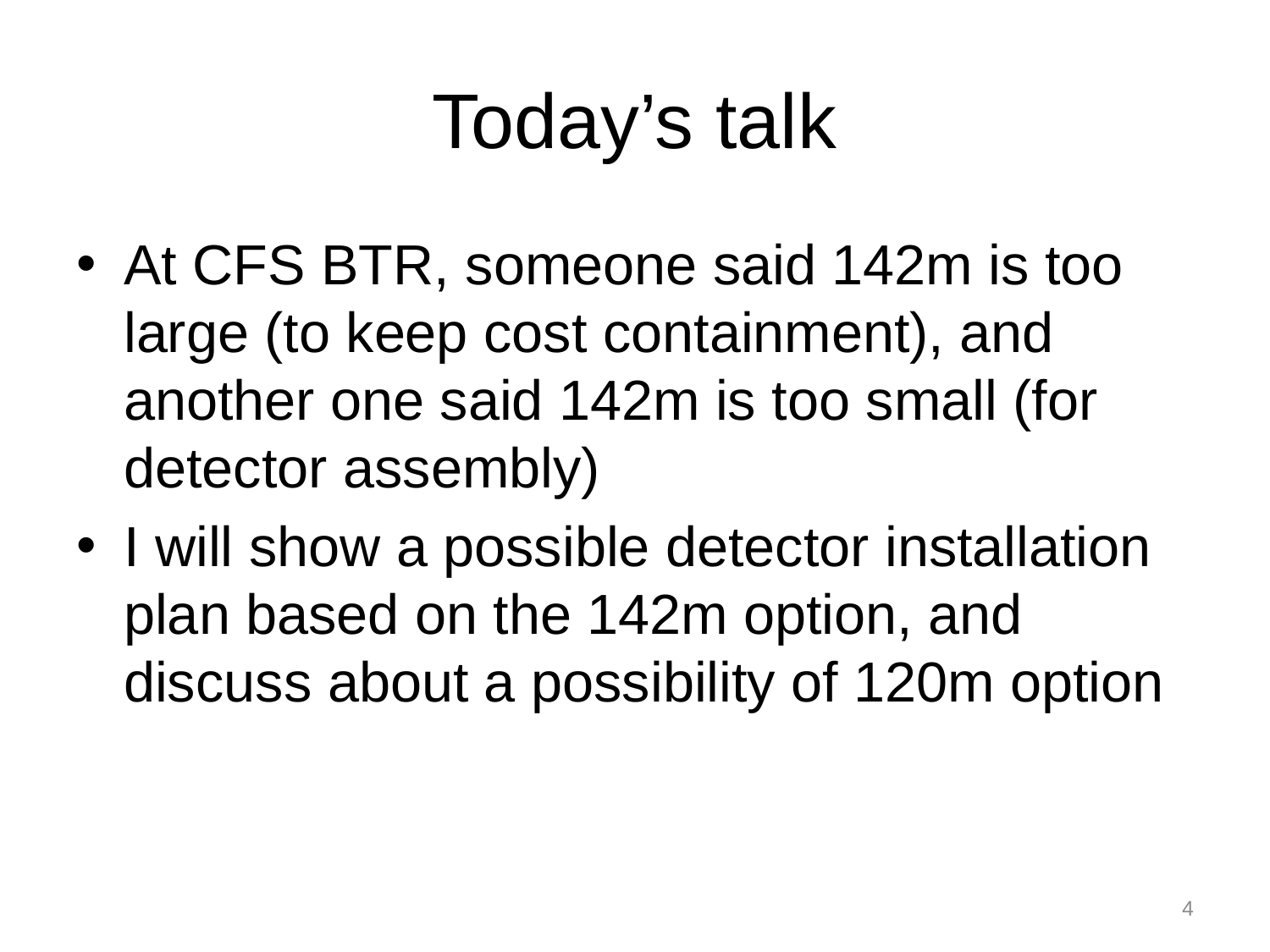

# Today’s talk
At CFS BTR, someone said 142m is too large (to keep cost containment), and another one said 142m is too small (for detector assembly)
I will show a possible detector installation plan based on the 142m option, and discuss about a possibility of 120m option
4